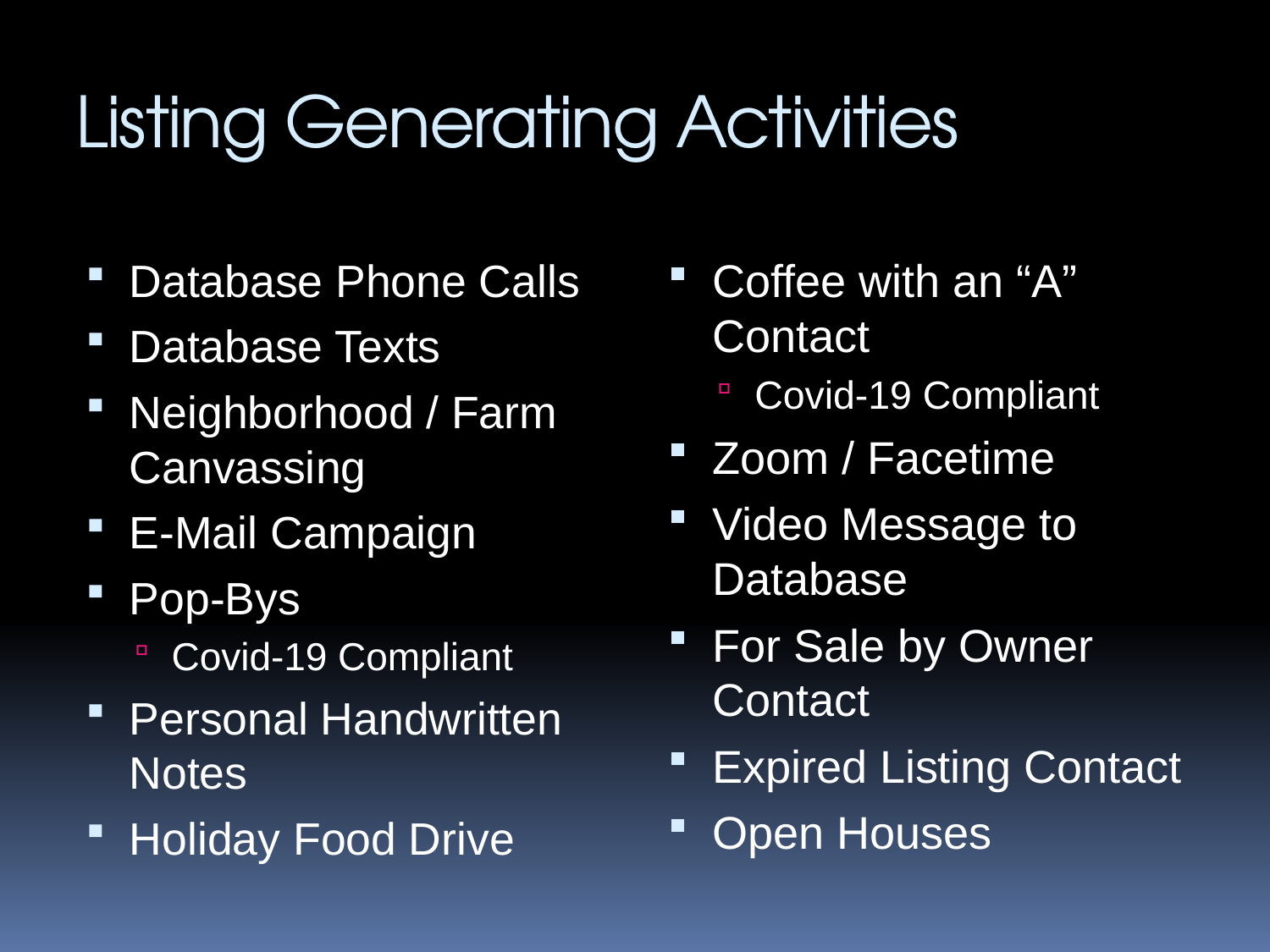

# Listing Generating Activities
Database Phone Calls
Database Texts
Neighborhood / Farm Canvassing
E-Mail Campaign
Pop-Bys
Covid-19 Compliant
Personal Handwritten Notes
Holiday Food Drive

Coffee with an “A” Contact
Covid-19 Compliant
Zoom / Facetime
Video Message to Database
For Sale by Owner Contact
Expired Listing Contact
Open Houses